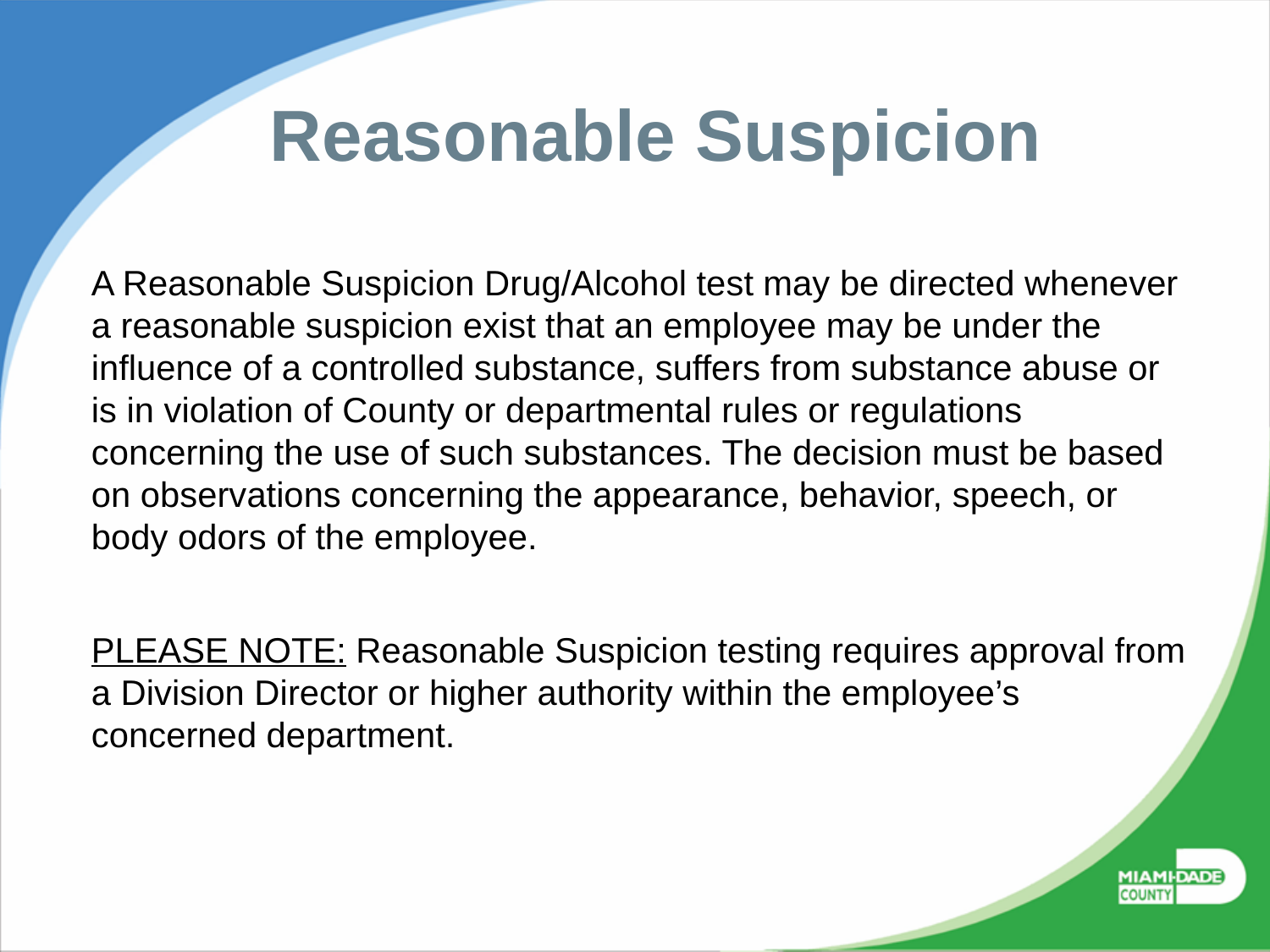

# Reasonable Suspicion
A Reasonable Suspicion Drug/Alcohol test may be directed whenever a reasonable suspicion exist that an employee may be under the influence of a controlled substance, suffers from substance abuse or is in violation of County or departmental rules or regulations concerning the use of such substances. The decision must be based on observations concerning the appearance, behavior, speech, or body odors of the employee.

PLEASE NOTE: Reasonable Suspicion testing requires approval from a Division Director or higher authority within the employee’s concerned department.